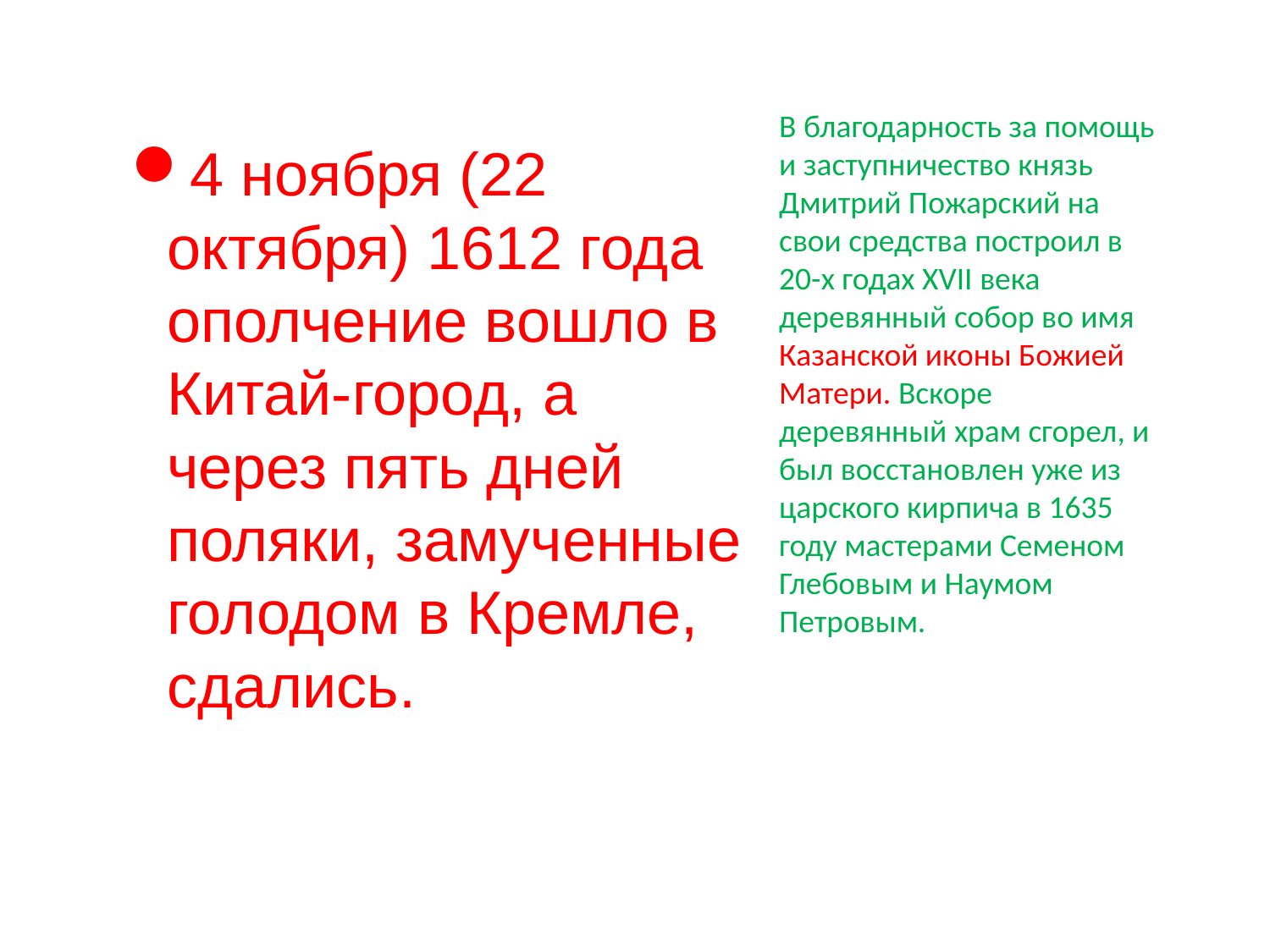

#
В благодарность за помощь и заступничество князь Дмитрий Пожарский на свои средства построил в 20-х годах XVII века деревянный собор во имя Казанской иконы Божией Матери. Вскоре деревянный храм сгорел, и был восстановлен уже из царского кирпича в 1635 году мастерами Семеном Глебовым и Наумом Петровым.

4 ноября (22 октября) 1612 года ополчение вошло в Китай-город, а через пять дней поляки, замученные голодом в Кремле, сдались.